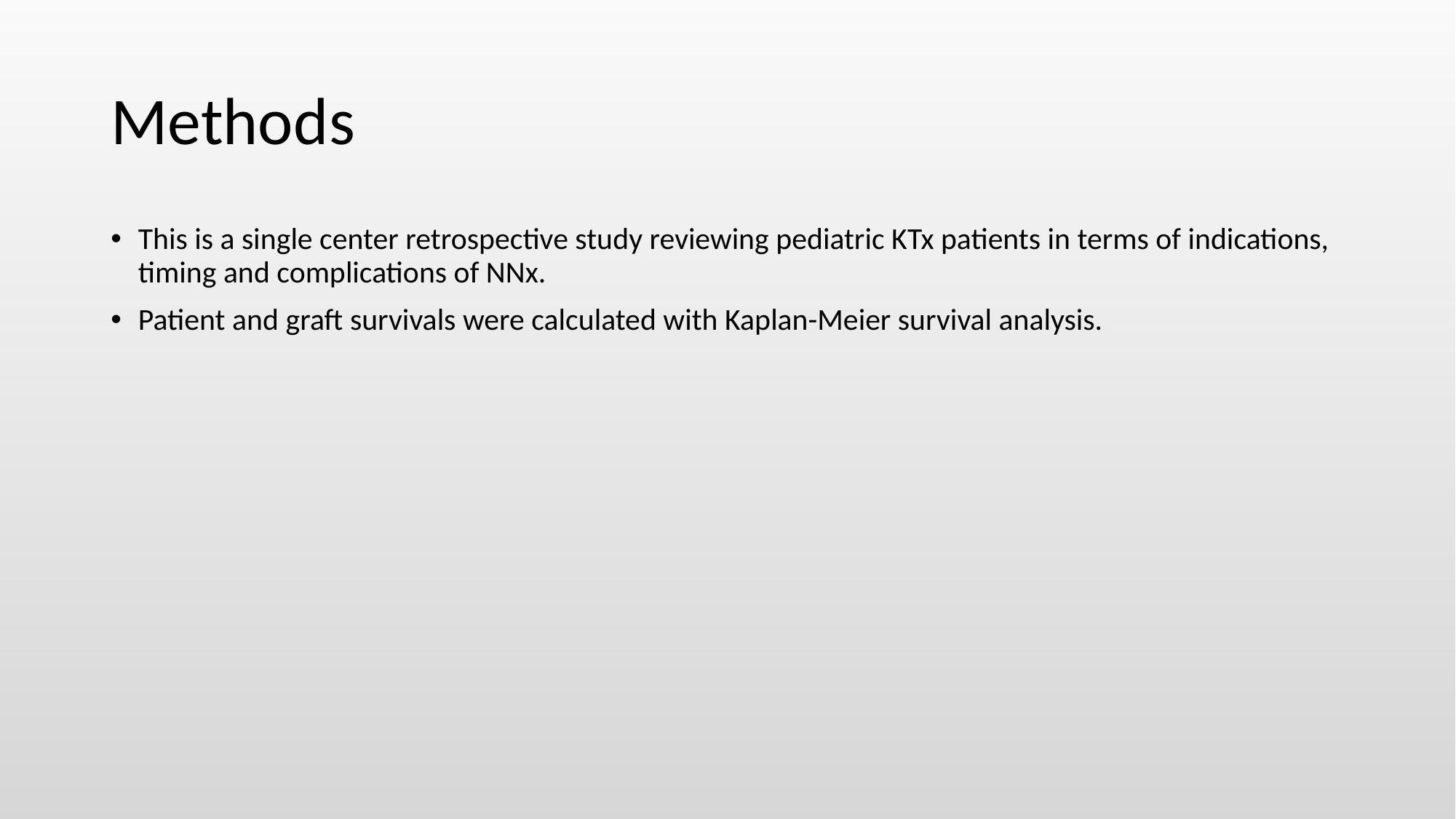

# Methods
This is a single center retrospective study reviewing pediatric KTx patients in terms of indications, timing and complications of NNx.
Patient and graft survivals were calculated with Kaplan-Meier survival analysis.